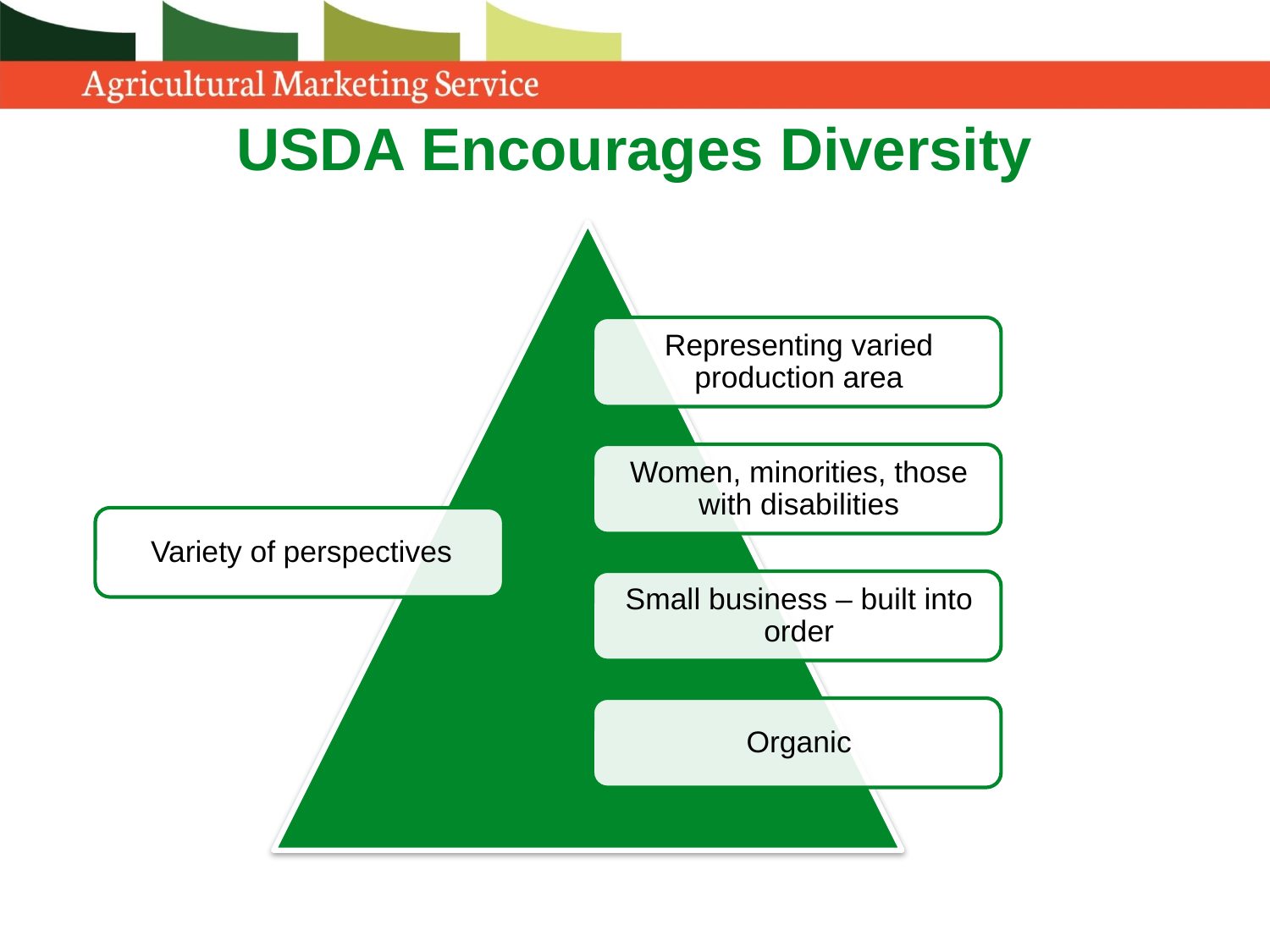

# USDA Encourages Diversity
Representing varied production area
Women, minorities, those with disabilities
Small business – built into order
Organic
Variety of perspectives